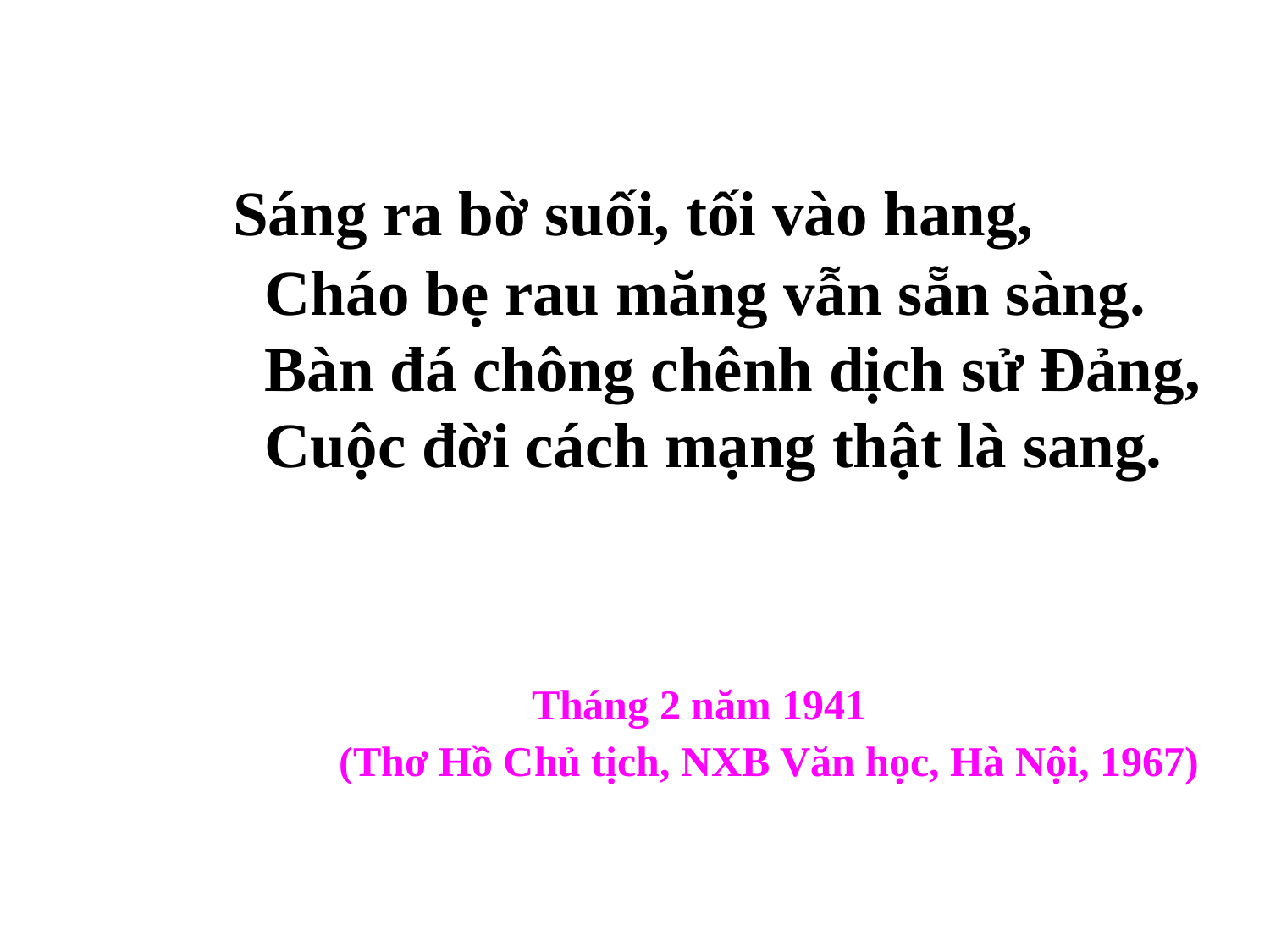

Sáng ra bờ suối, tối vào hang,
   Cháo bẹ rau măng vẫn sẵn sàng.
   Bàn đá chông chênh dịch sử Đảng,
   Cuộc đời cách mạng thật là sang.

      Tháng 2 năm 1941
           (Thơ Hồ Chủ tịch, NXB Văn học, Hà Nội, 1967)